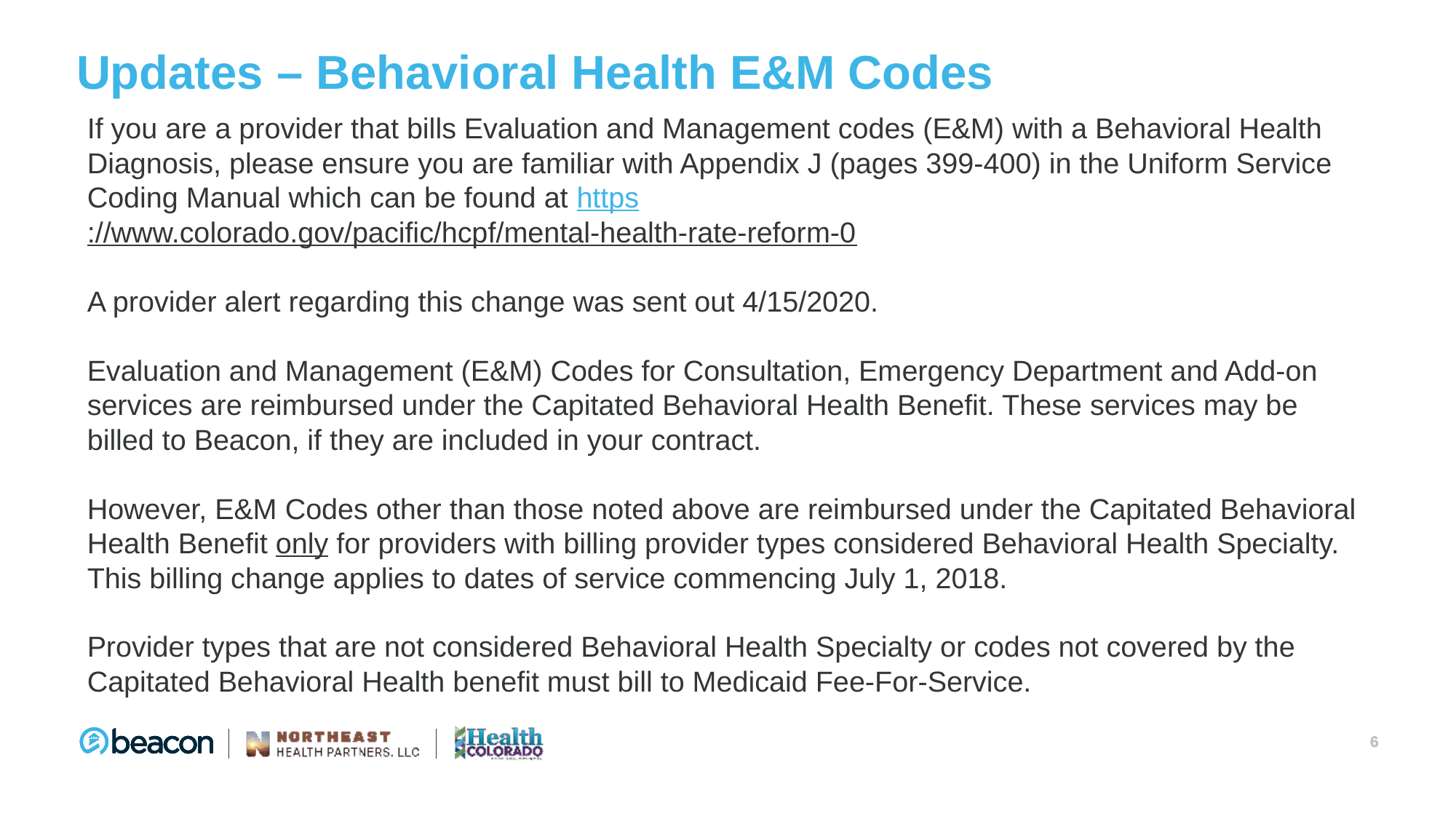

# Updates – Behavioral Health E&M Codes
If you are a provider that bills Evaluation and Management codes (E&M) with a Behavioral Health Diagnosis, please ensure you are familiar with Appendix J (pages 399-400) in the Uniform Service Coding Manual which can be found at https://www.colorado.gov/pacific/hcpf/mental-health-rate-reform-0

A provider alert regarding this change was sent out 4/15/2020.

Evaluation and Management (E&M) Codes for Consultation, Emergency Department and Add-on services are reimbursed under the Capitated Behavioral Health Benefit. These services may be billed to Beacon, if they are included in your contract.

However, E&M Codes other than those noted above are reimbursed under the Capitated Behavioral Health Benefit only for providers with billing provider types considered Behavioral Health Specialty. This billing change applies to dates of service commencing July 1, 2018.

Provider types that are not considered Behavioral Health Specialty or codes not covered by the Capitated Behavioral Health benefit must bill to Medicaid Fee-For-Service.